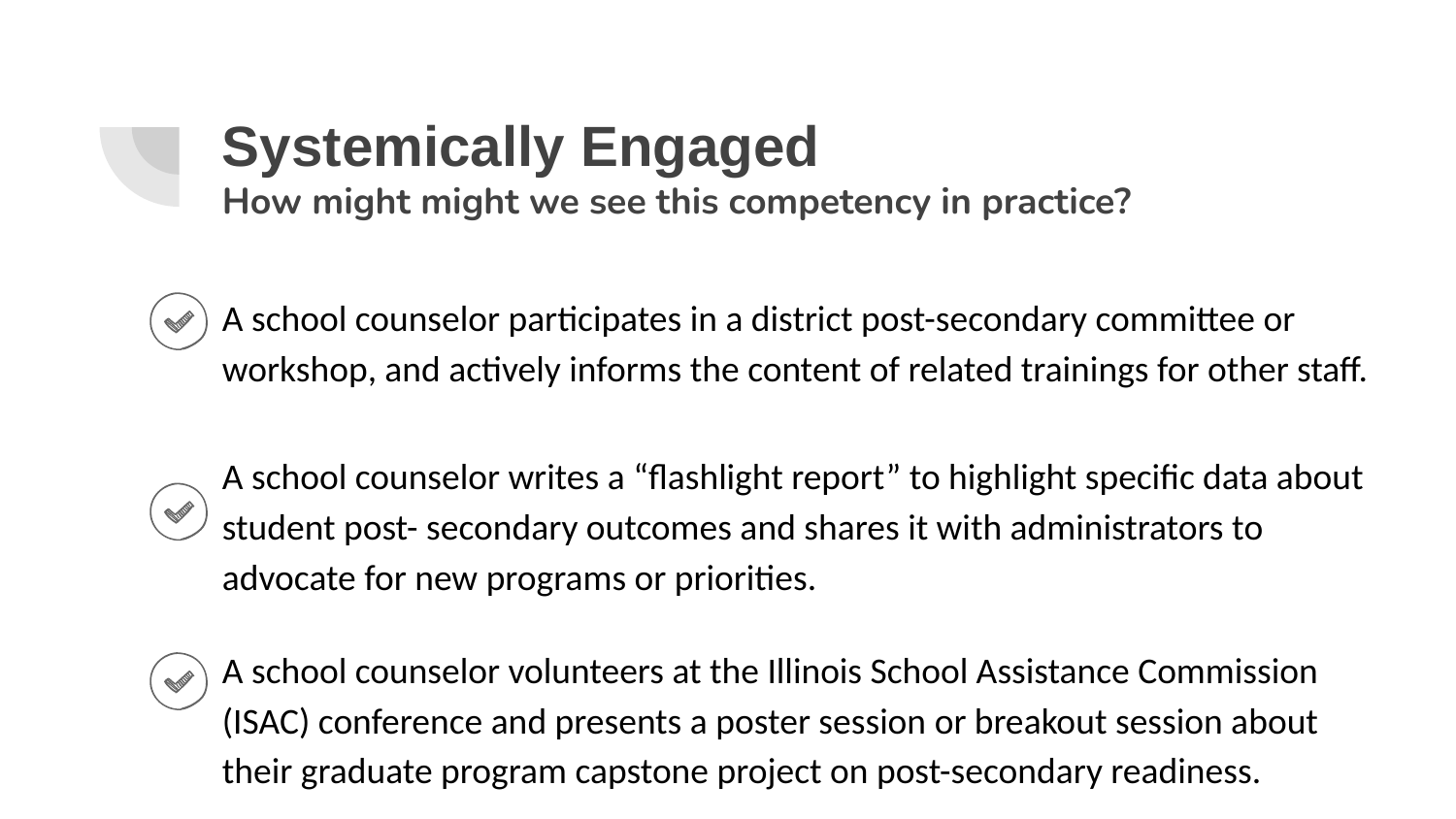

# Systemically Engaged
How might might we see this competency in practice?

A school counselor participates in a district post-secondary committee or workshop, and actively informs the content of related trainings for other staff.

A school counselor writes a “flashlight report” to highlight specific data about student post- secondary outcomes and shares it with administrators to advocate for new programs or priorities.

A school counselor volunteers at the Illinois School Assistance Commission (ISAC) conference and presents a poster session or breakout session about their graduate program capstone project on post-secondary readiness.